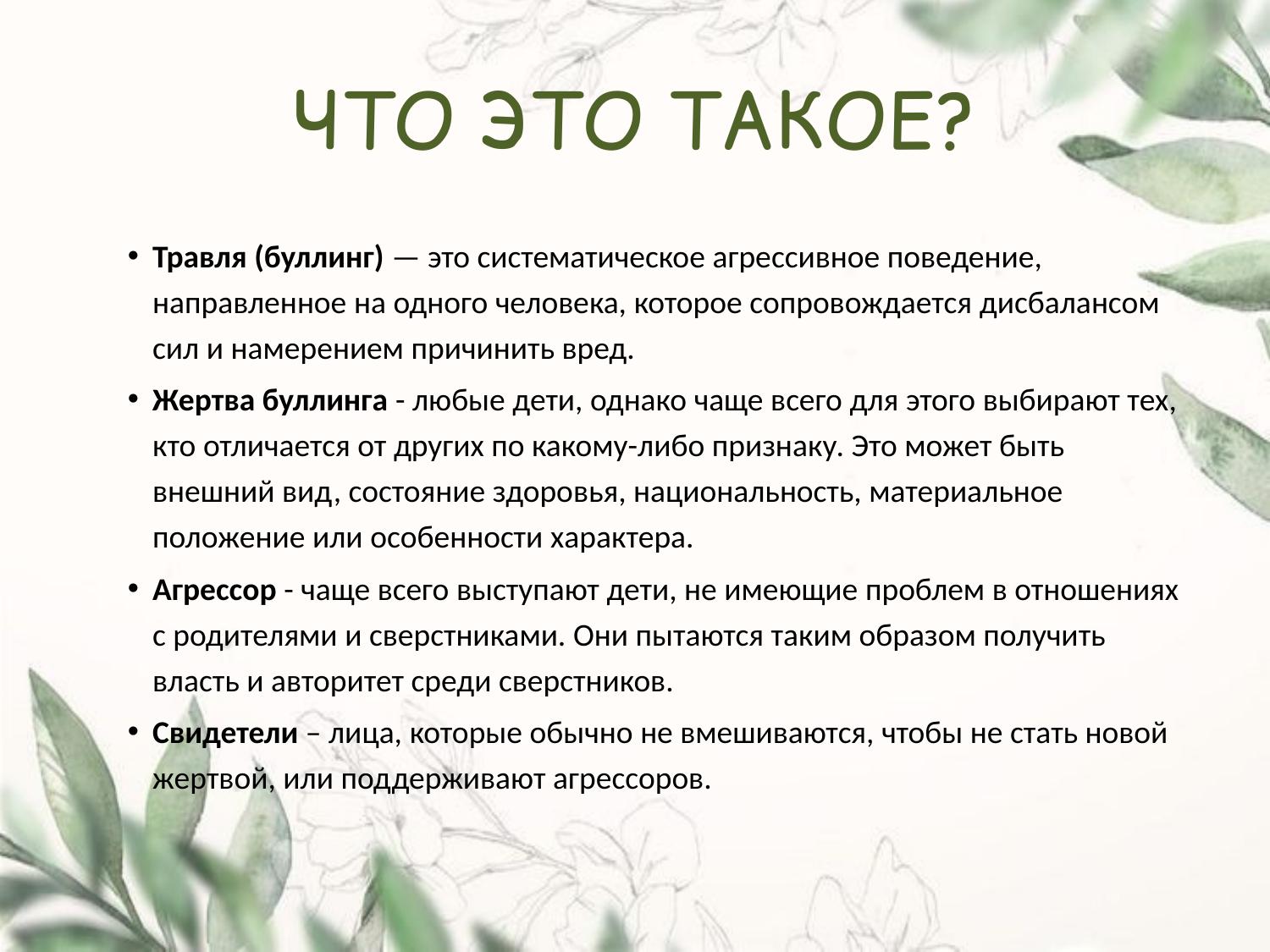

# ЧТО ЭТО ТАКОЕ?
Травля (буллинг) — это систематическое агрессивное поведение, направленное на одного человека, которое сопровождается дисбалансом сил и намерением причинить вред.
Жертва буллинга - любые дети, однако чаще всего для этого выбирают тех, кто отличается от других по какому-либо признаку. Это может быть внешний вид, состояние здоровья, национальность, материальное положение или особенности характера.
Агрессор - чаще всего выступают дети, не имеющие проблем в отношениях с родителями и сверстниками. Они пытаются таким образом получить власть и авторитет среди сверстников.
Свидетели – лица, которые обычно не вмешиваются, чтобы не стать новой жертвой, или поддерживают агрессоров.